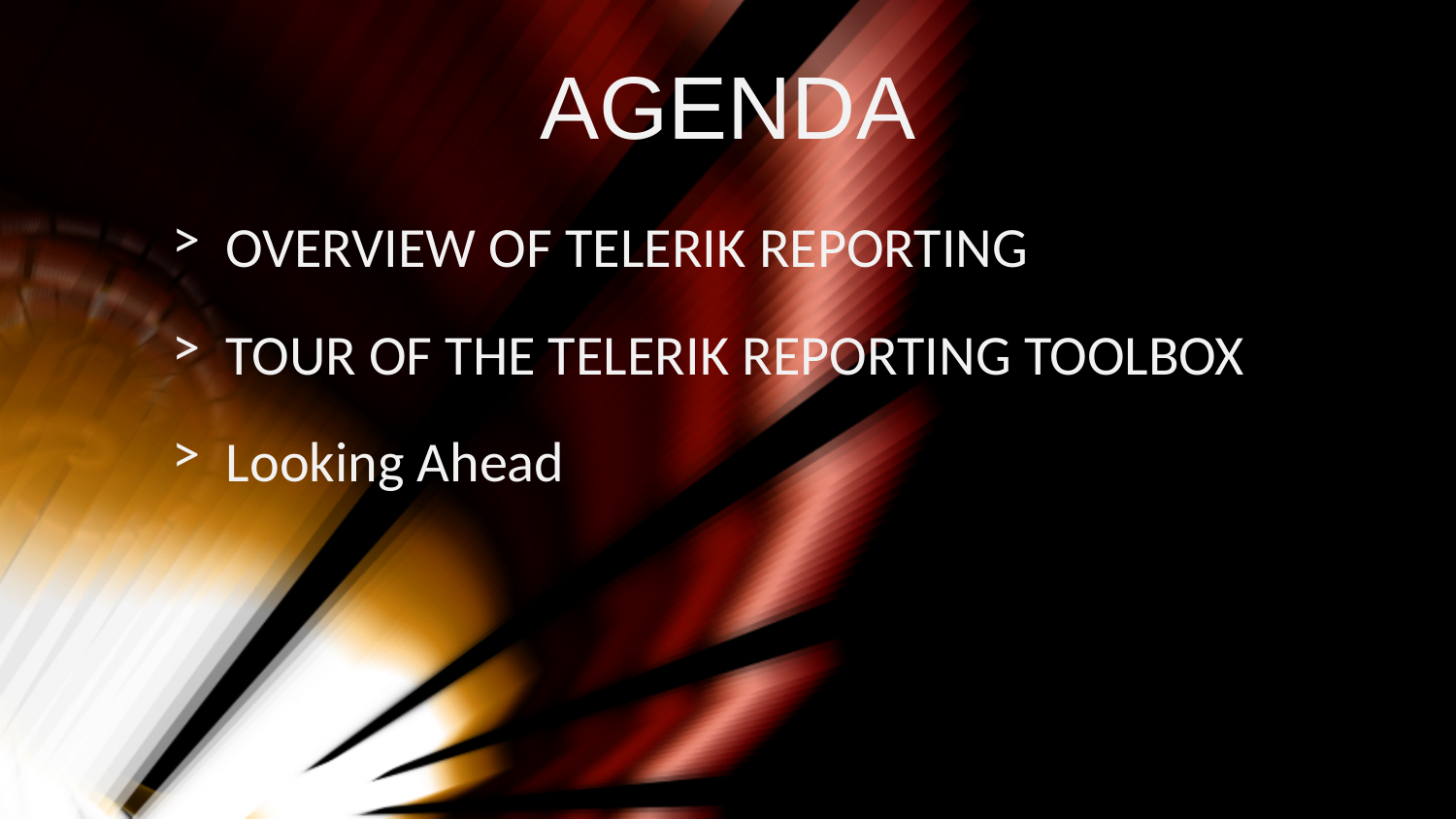

# AGENDA
  OVERVIEW OF TELERIK REPORTING

  TOUR OF THE TELERIK REPORTING TOOLBOX

  Looking Ahead